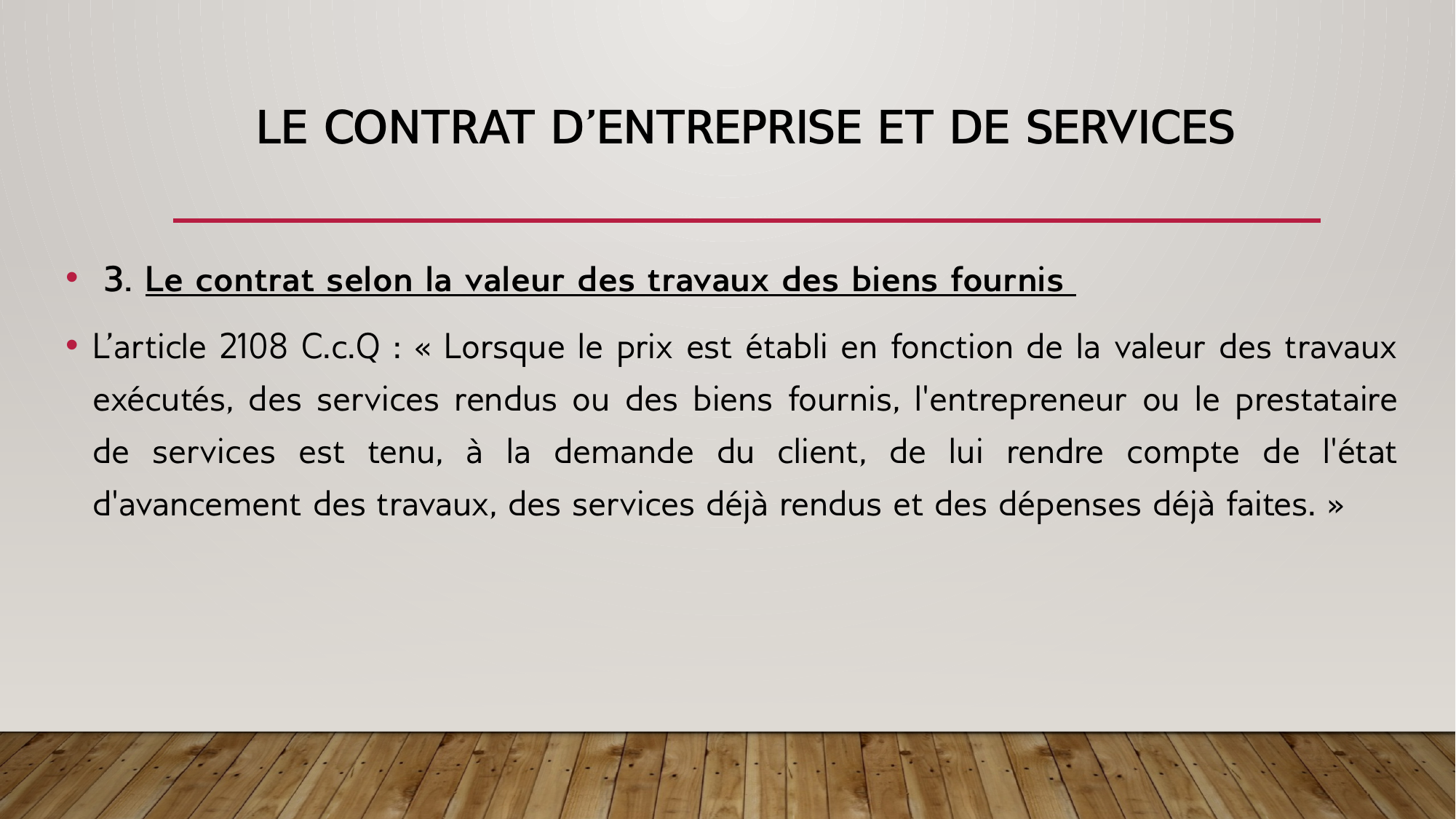

# LE CONTRAT D’ENTREPRISE ET DE SERVICES
 3. Le contrat selon la valeur des travaux des biens fournis
L’article 2108 C.c.Q : « Lorsque le prix est établi en fonction de la valeur des travaux exécutés, des services rendus ou des biens fournis, l'entrepreneur ou le prestataire de services est tenu, à la demande du client, de lui rendre compte de l'état d'avancement des travaux, des services déjà rendus et des dépenses déjà faites. »